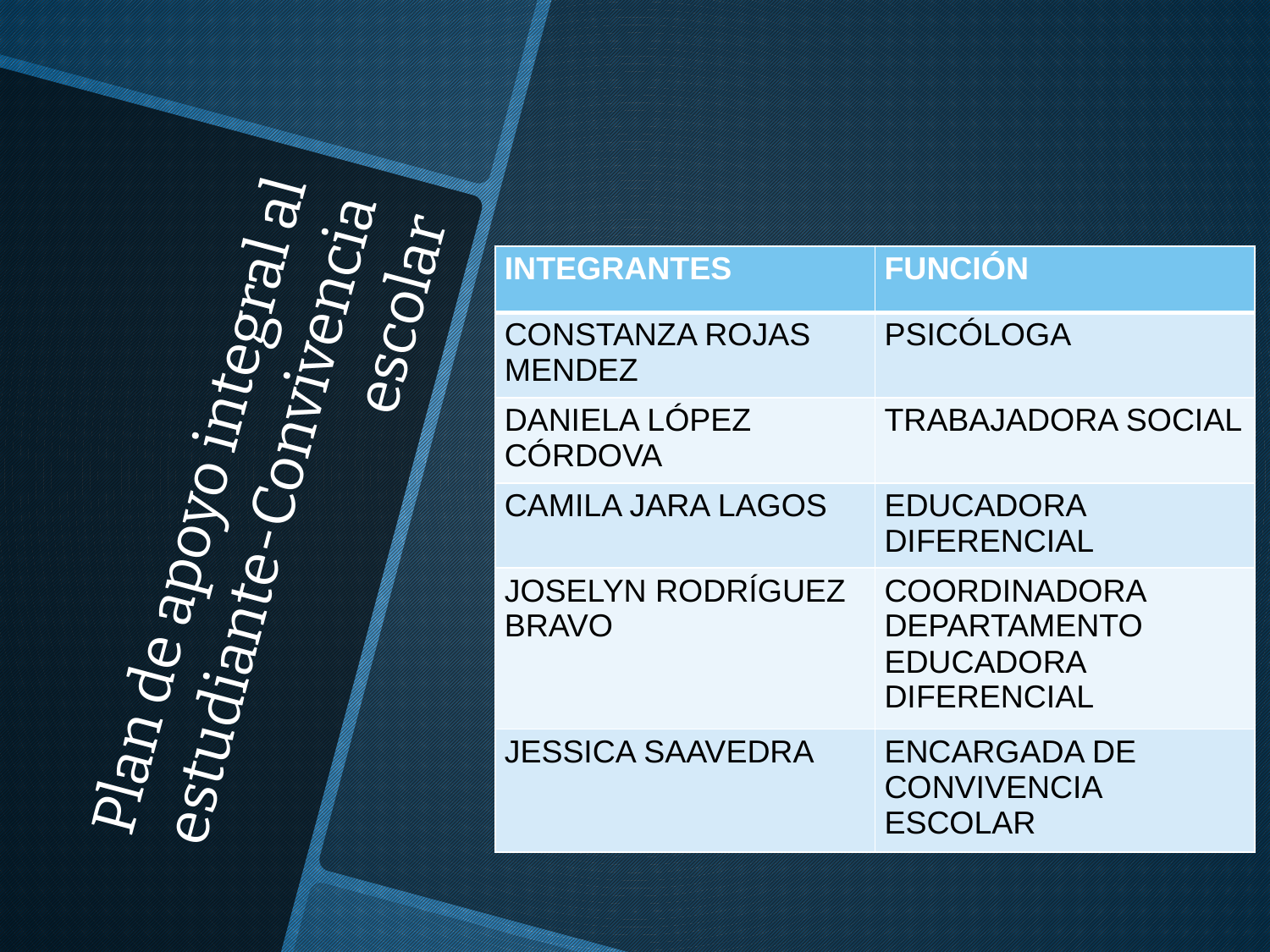

| INTEGRANTES | FUNCIÓN |
| --- | --- |
| CONSTANZA ROJAS MENDEZ | PSICÓLOGA |
| DANIELA LÓPEZ CÓRDOVA | TRABAJADORA SOCIAL |
| CAMILA JARA LAGOS | EDUCADORA DIFERENCIAL |
| JOSELYN RODRÍGUEZ BRAVO | COORDINADORA DEPARTAMENTO EDUCADORA DIFERENCIAL |
| JESSICA SAAVEDRA | ENCARGADA DE CONVIVENCIA ESCOLAR |
# Plan de apoyo integral al estudiante-Convivencia escolar